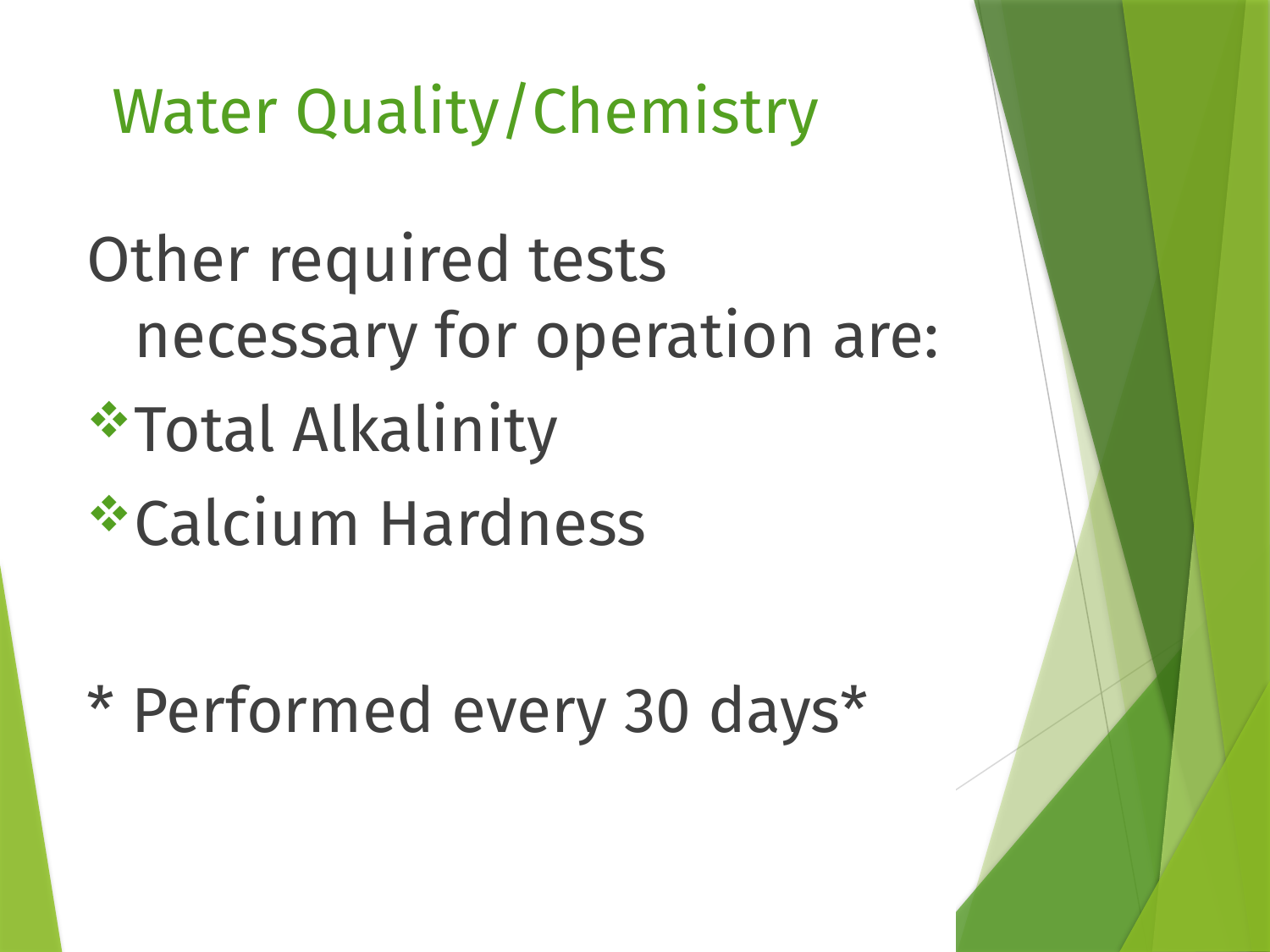

# Water Quality/Chemistry
Other required tests necessary for operation are:
Total Alkalinity
Calcium Hardness

* Performed every 30 days*